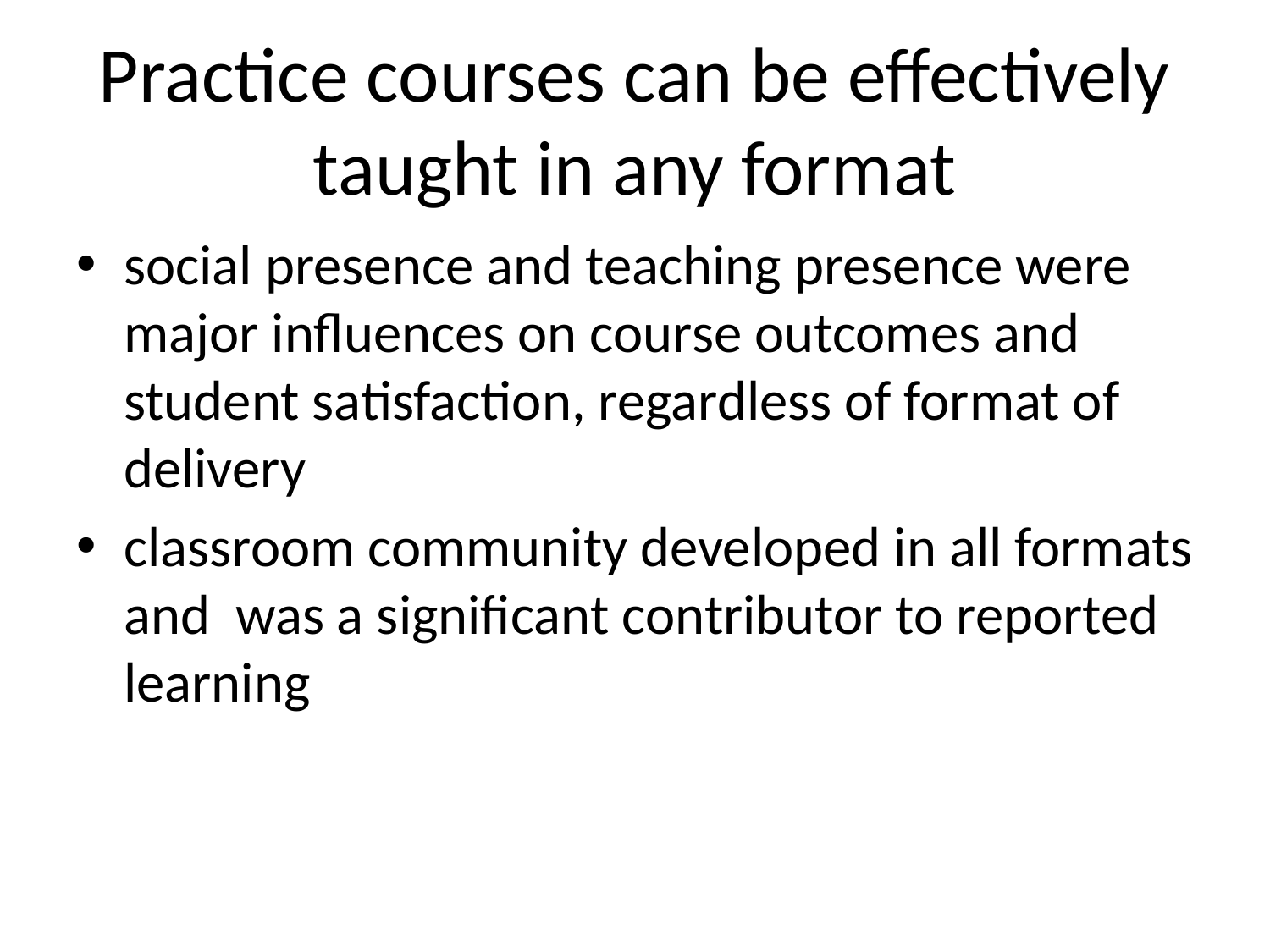

# Practice courses can be effectively taught in any format
social presence and teaching presence were major influences on course outcomes and student satisfaction, regardless of format of delivery
classroom community developed in all formats and  was a significant contributor to reported learning